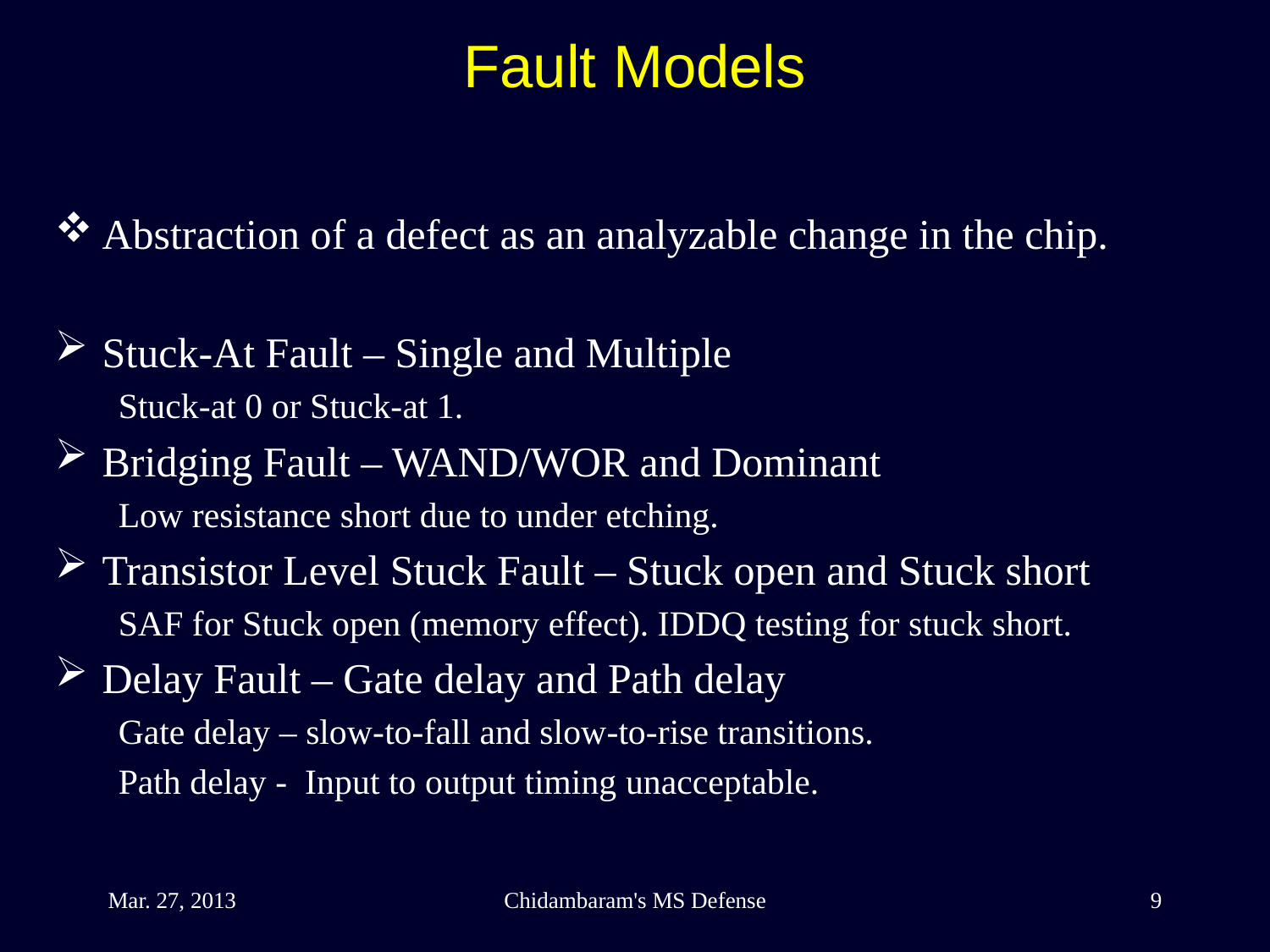

Fault Models
Abstraction of a defect as an analyzable change in the chip.

Stuck-At Fault – Single and Multiple
Stuck-at 0 or Stuck-at 1.
Bridging Fault – WAND/WOR and Dominant
Low resistance short due to under etching.
Transistor Level Stuck Fault – Stuck open and Stuck short
SAF for Stuck open (memory effect). IDDQ testing for stuck short.
Delay Fault – Gate delay and Path delay
Gate delay – slow-to-fall and slow-to-rise transitions.
Path delay -  Input to output timing unacceptable.

Mar. 27, 2013
Chidambaram's MS Defense
9